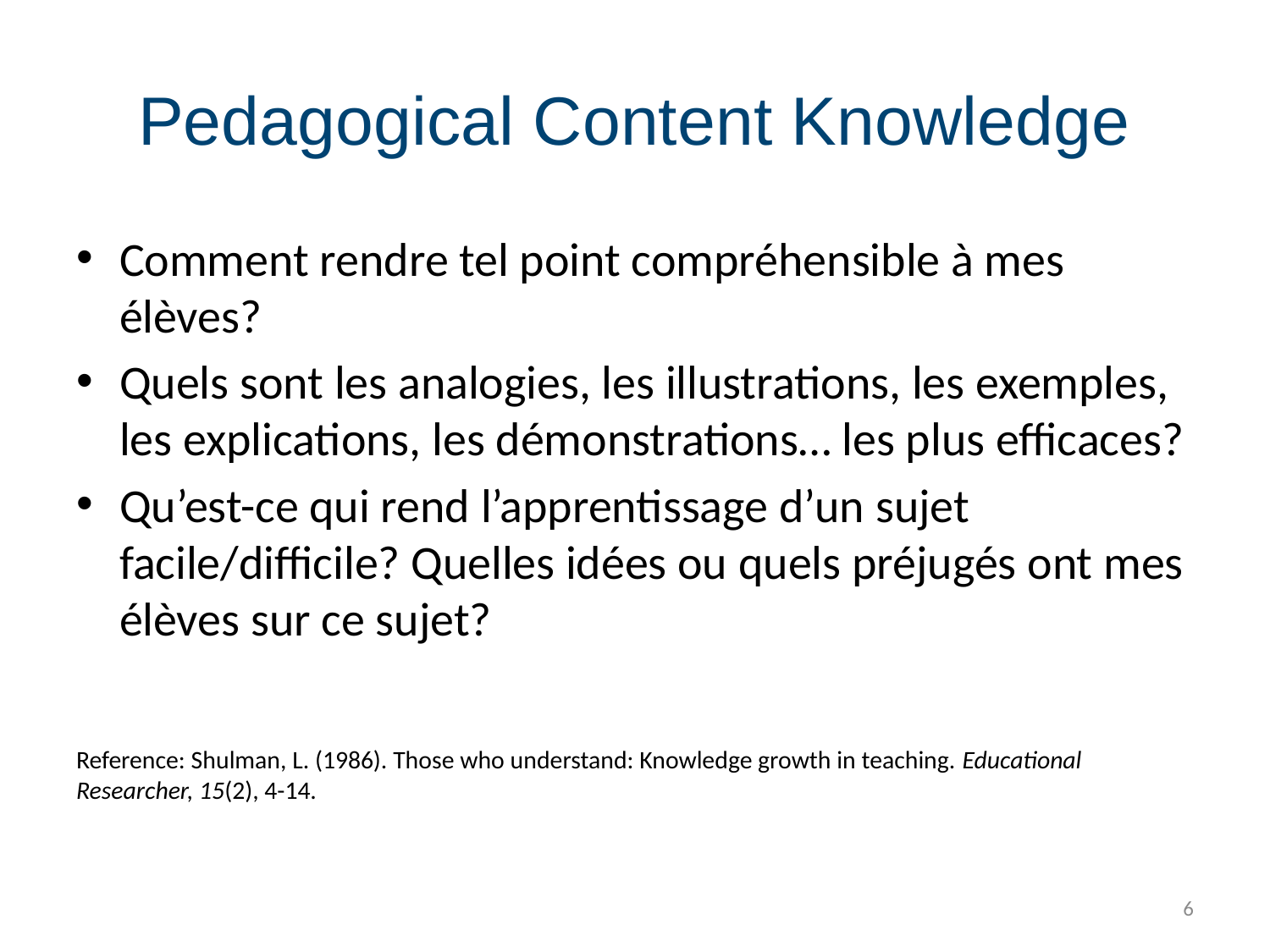

# Pedagogical Content Knowledge
Comment rendre tel point compréhensible à mes élèves?
Quels sont les analogies, les illustrations, les exemples, les explications, les démonstrations… les plus efficaces?
Qu’est-ce qui rend l’apprentissage d’un sujet facile/difficile? Quelles idées ou quels préjugés ont mes élèves sur ce sujet?

Reference: Shulman, L. (1986). Those who understand: Knowledge growth in teaching. Educational Researcher, 15(2), 4-14.

6